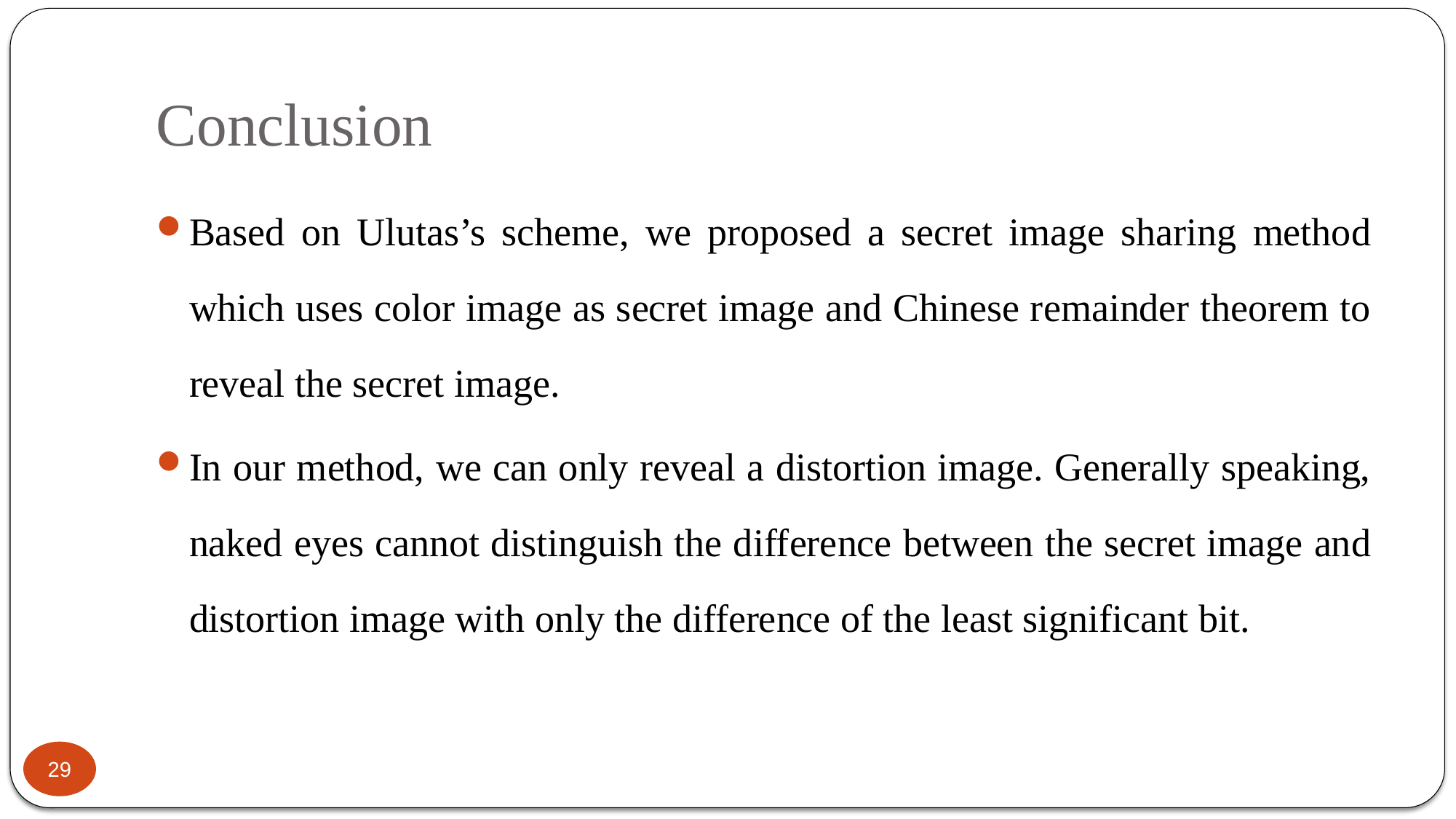

# Conclusion
Based on Ulutas’s scheme, we proposed a secret image sharing method which uses color image as secret image and Chinese remainder theorem to reveal the secret image.
In our method, we can only reveal a distortion image. Generally speaking, naked eyes cannot distinguish the difference between the secret image and distortion image with only the difference of the least significant bit.
29